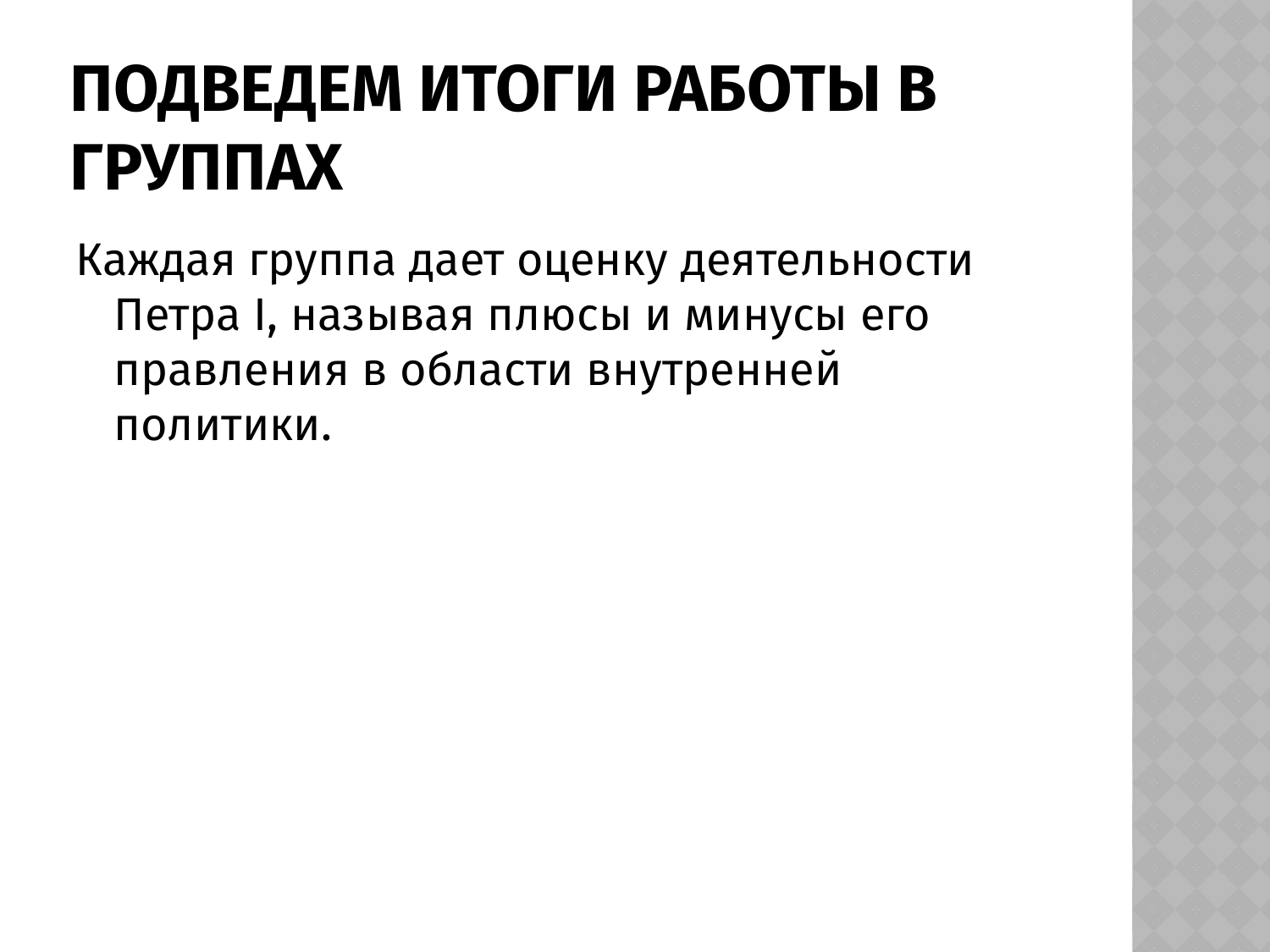

# Подведем итоги работы в группах
Каждая группа дает оценку деятельности Петра I, называя плюсы и минусы его правления в области внутренней политики.